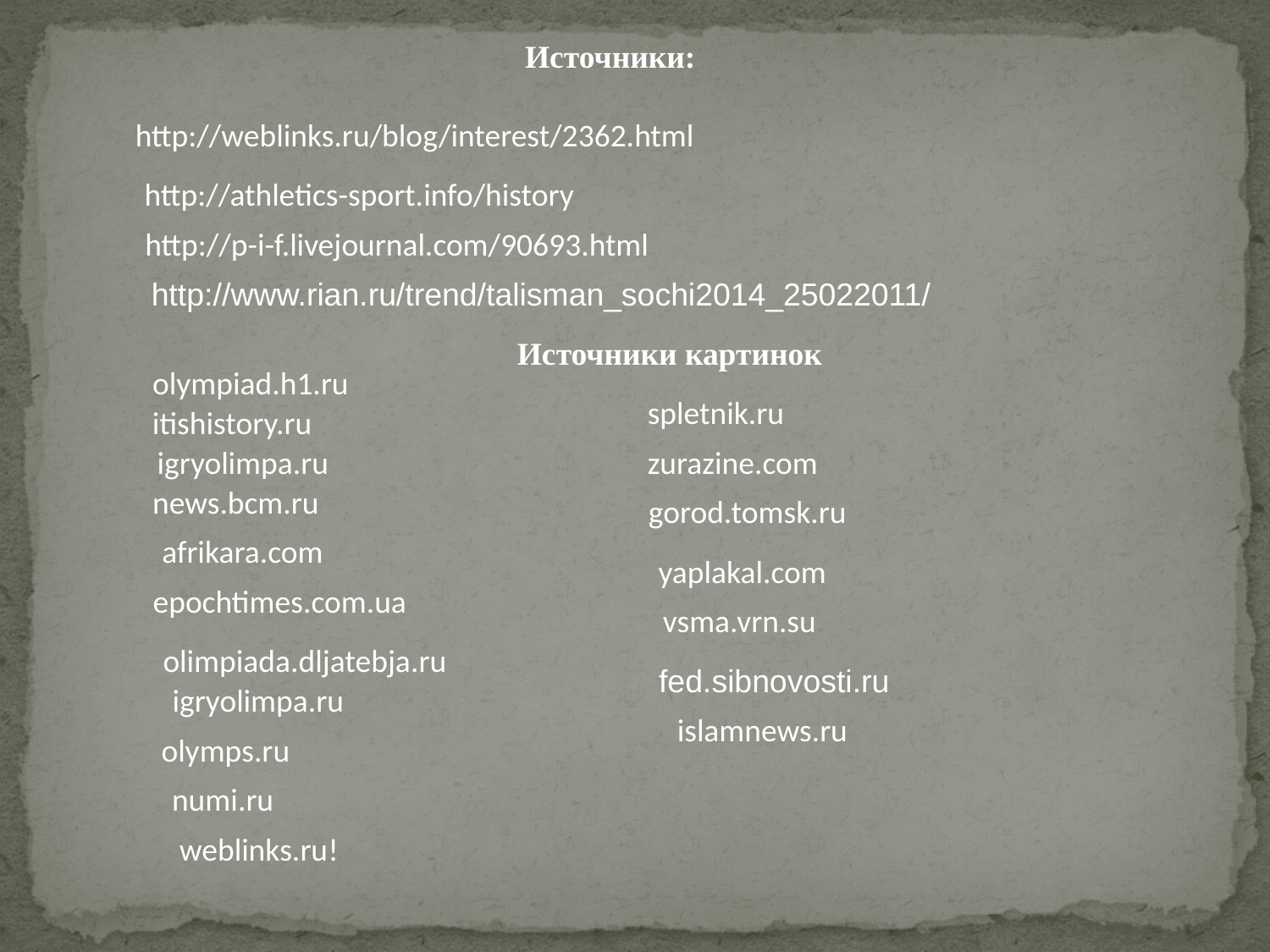

Источники:
http://weblinks.ru/blog/interest/2362.html
http://athletics-sport.info/history
http://p-i-f.livejournal.com/90693.html
http://www.rian.ru/trend/talisman_sochi2014_25022011/
Источники картинок
olympiad.h1.ru
spletnik.ru
itishistory.ru
  igryolimpa.ru
zurazine.com
news.bcm.ru
gorod.tomsk.ru
afrikara.com
yaplakal.com
epochtimes.com.ua
  vsma.vrn.su
olimpiada.dljatebja.ru
fed.sibnovosti.ru
igryolimpa.ru
islamnews.ru
olymps.ru
numi.ru
 weblinks.ru!